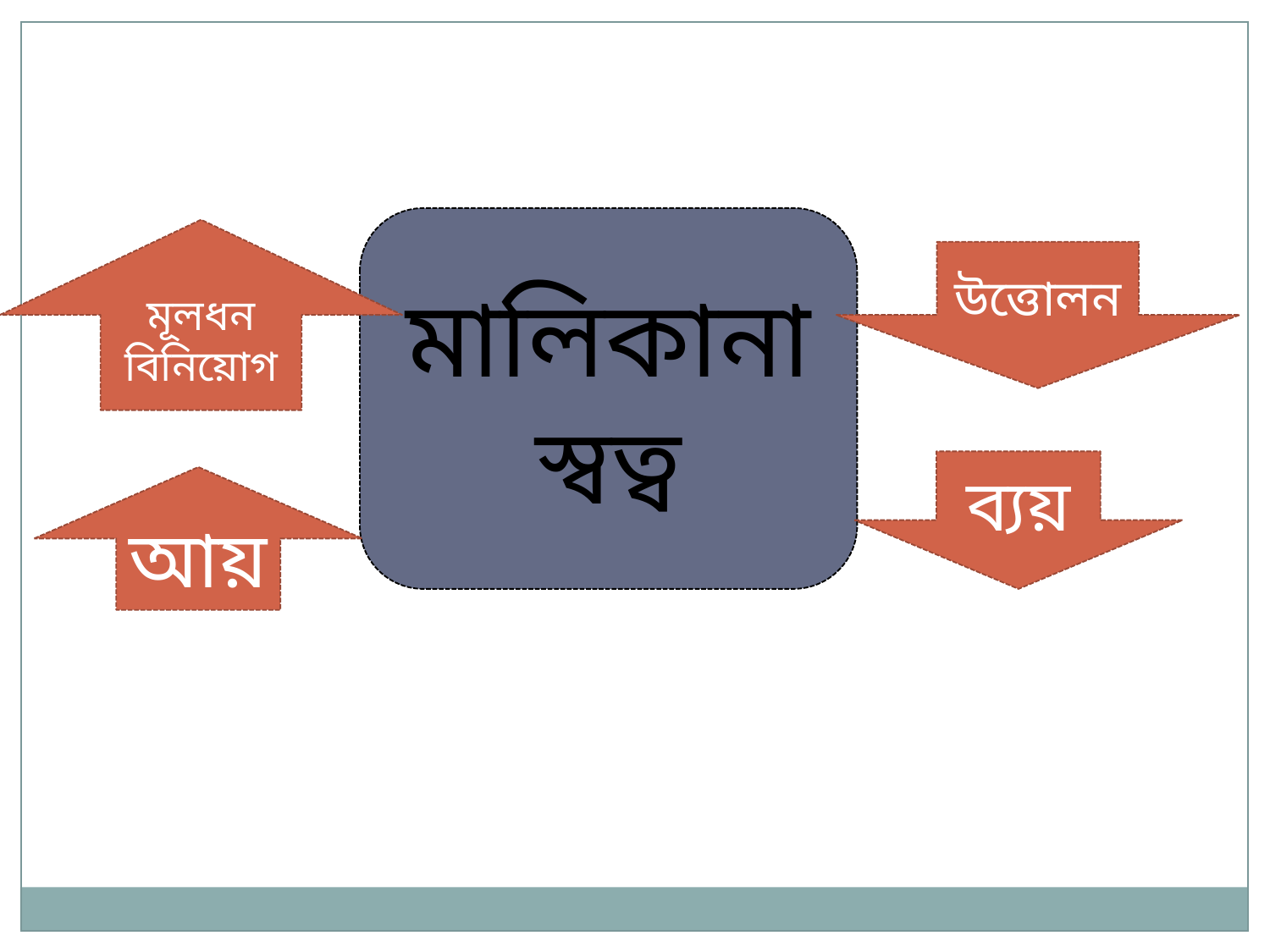

মালিকানা স্বত্ব
মূলধন বিনিয়োগ
উত্তোলন
ব্যয়
আয়